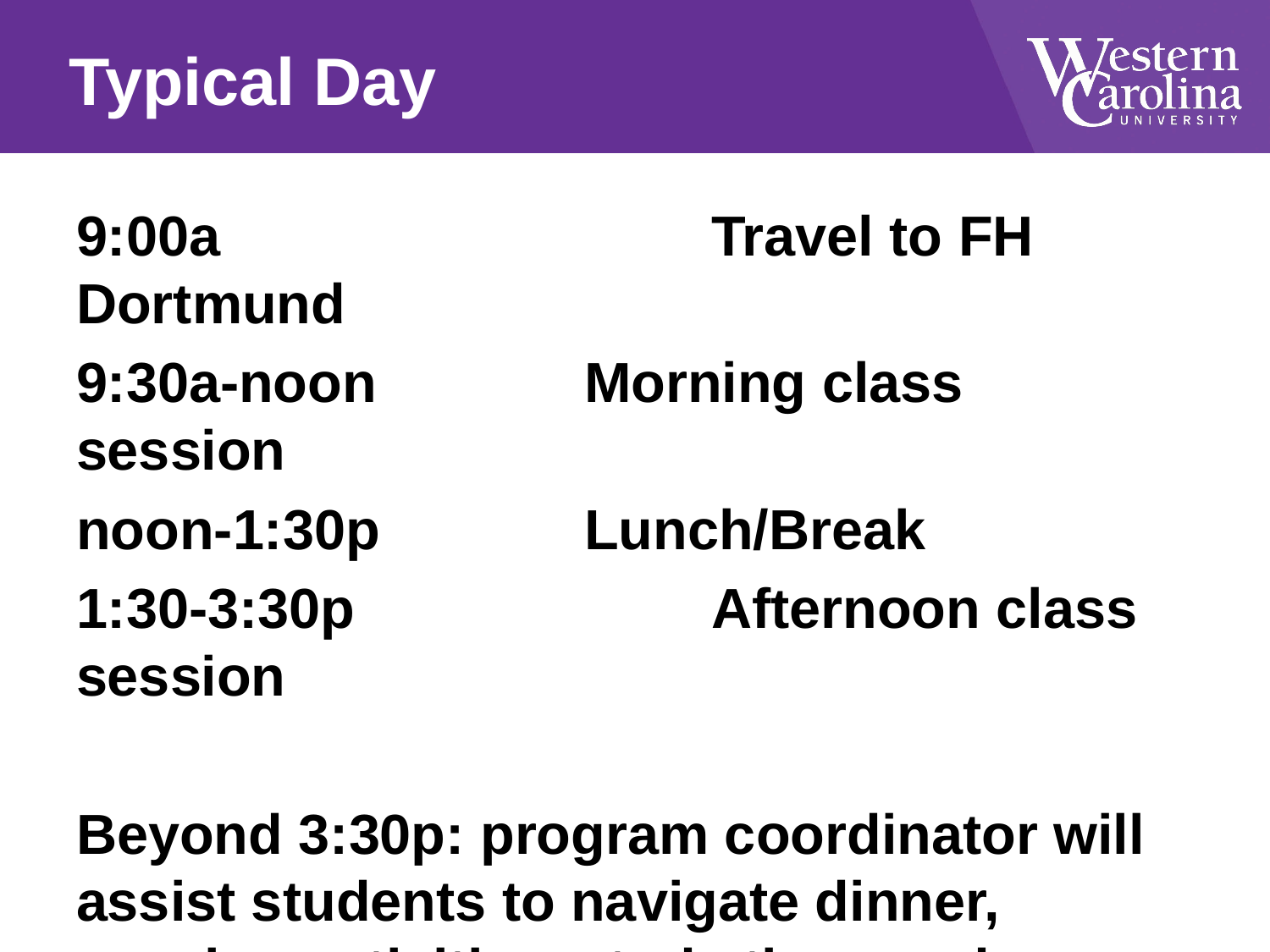

# Typical Day
9:00a				Travel to FH Dortmund
9:30a-noon		Morning class session
noon-1:30p		Lunch/Break
1:30-3:30p			Afternoon class session

Beyond 3:30p: program coordinator will assist students to navigate dinner, evening activities, study time, and occasional programming.
Some evening activities will be required